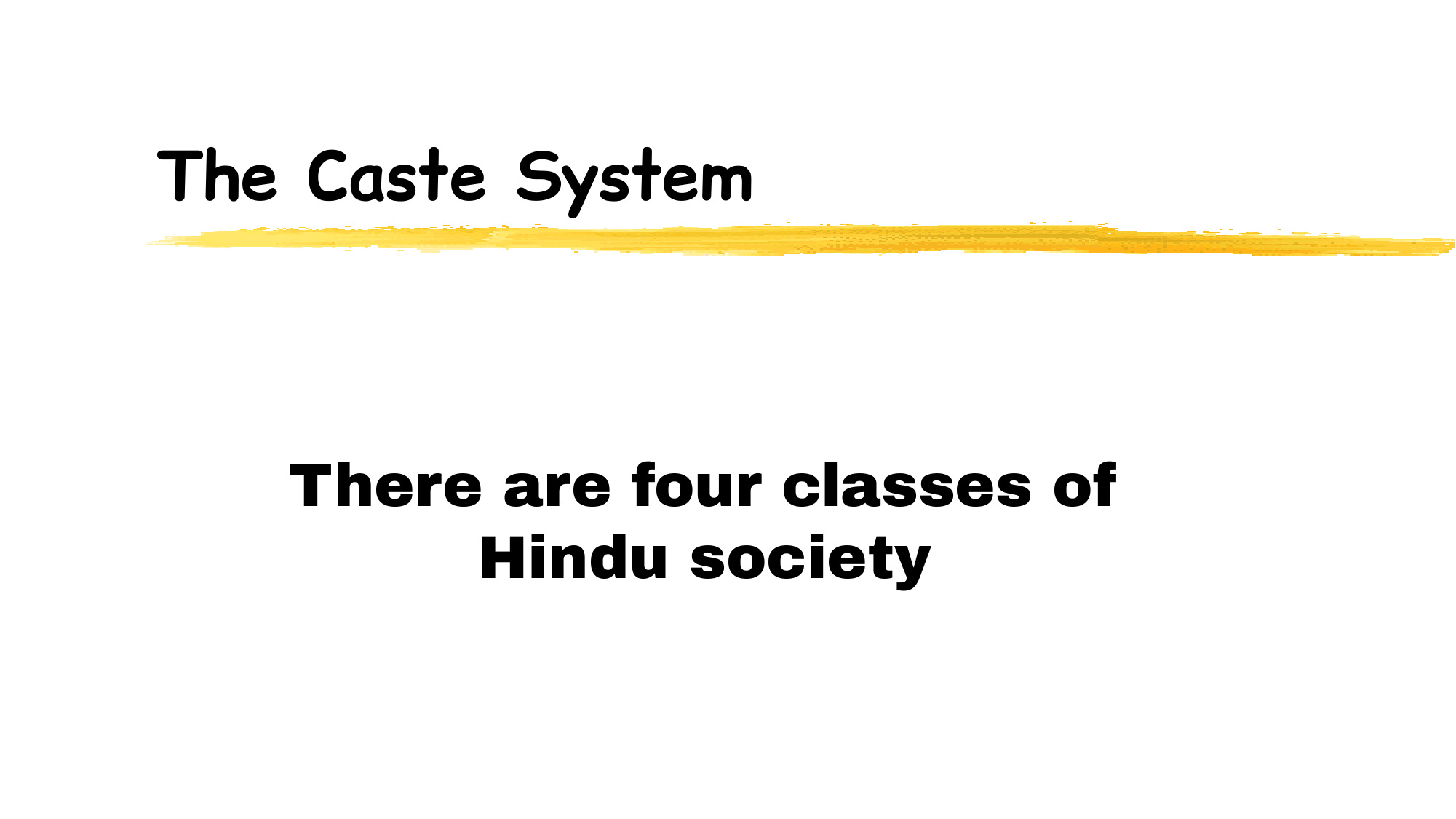

# The Caste System

There are four classes of Hindu society